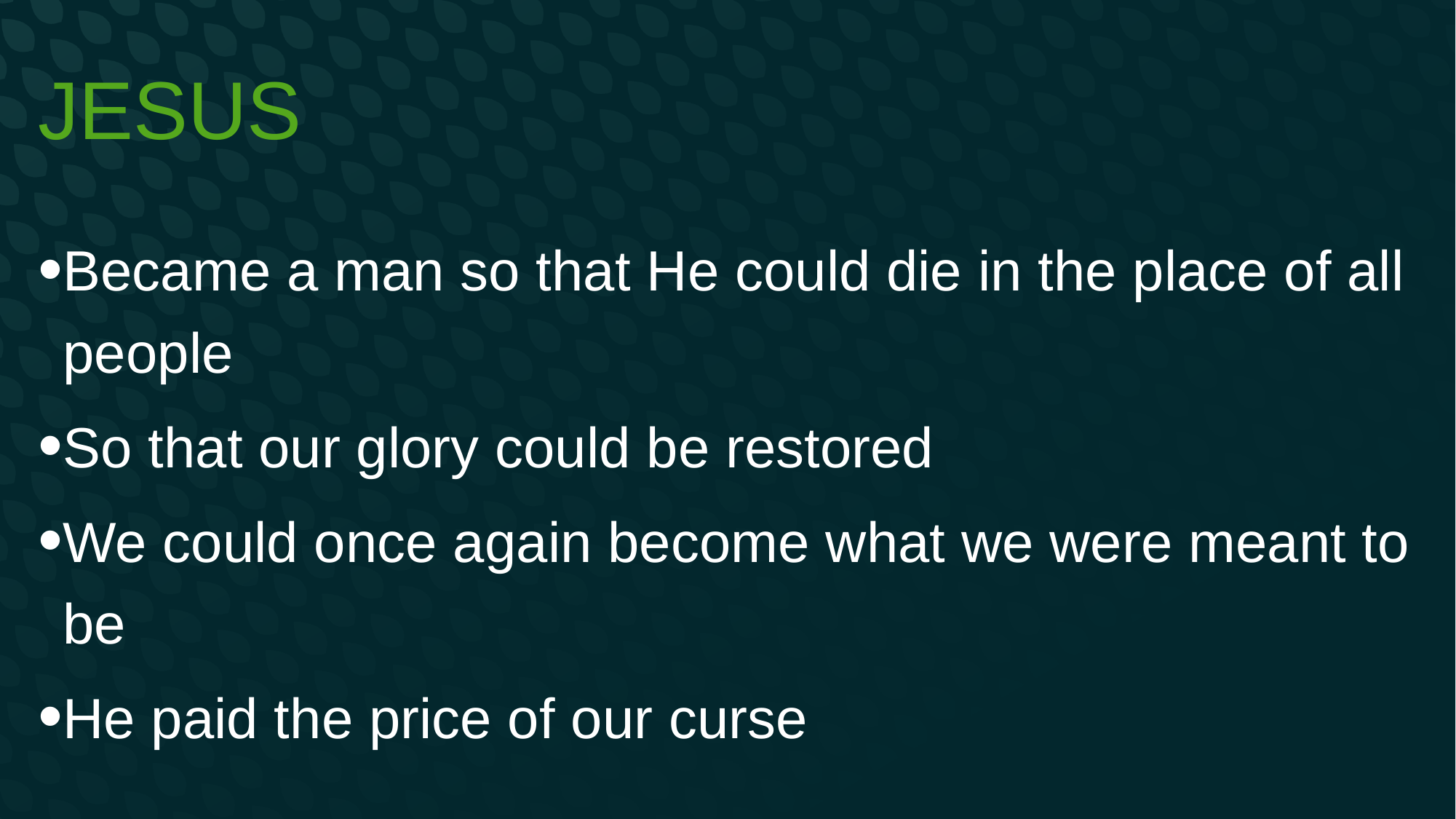

# Jesus
Became a man so that He could die in the place of all people
So that our glory could be restored
We could once again become what we were meant to be
He paid the price of our curse